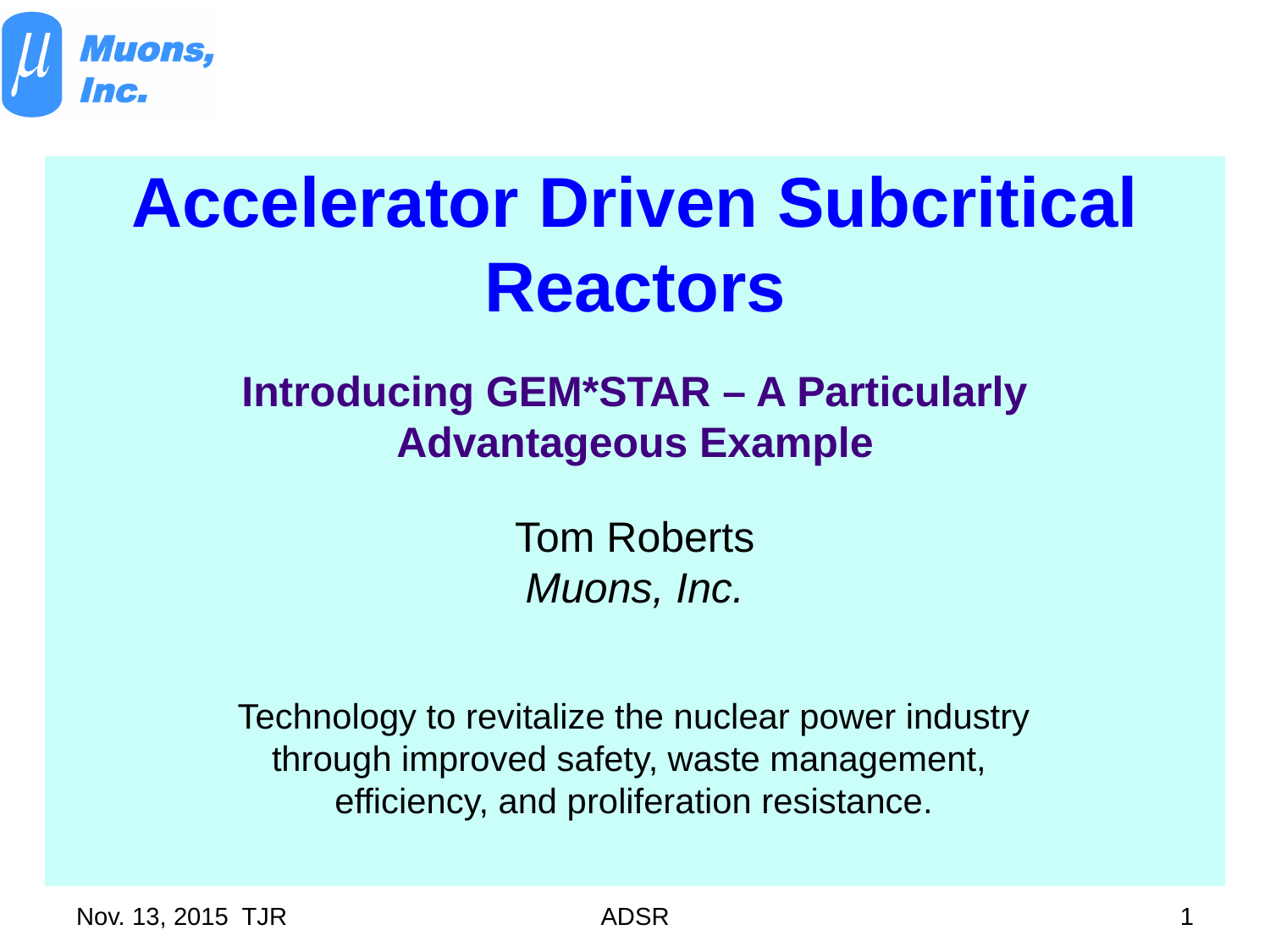

# Accelerator Driven Subcritical Reactors Introducing GEM*STAR – A Particularly Advantageous Example
Tom Roberts
Muons, Inc.
Technology to revitalize the nuclear power industry through improved safety, waste management,
efficiency, and proliferation resistance.
Nov. 13, 2015  TJR
ADSR
1